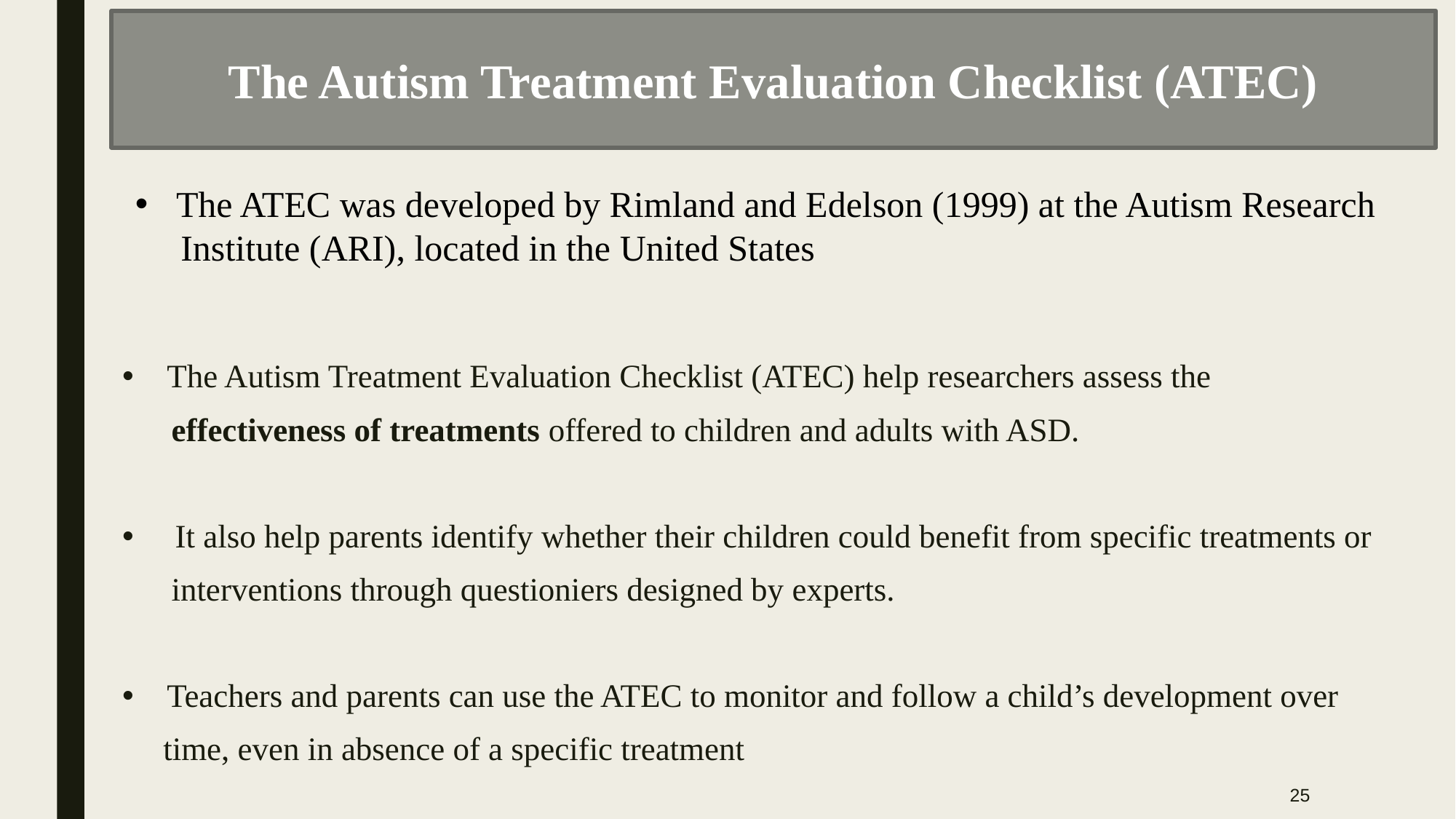

The Autism Treatment Evaluation Checklist (ATEC)
The ATEC was developed by Rimland and Edelson (1999) at the Autism Research
     Institute (ARI), located in the United States
The Autism Treatment Evaluation Checklist (ATEC) help researchers assess the
      effectiveness of treatments offered to children and adults with ASD.

 It also help parents identify whether their children could benefit from specific treatments or
      interventions through questioniers designed by experts.

Teachers and parents can use the ATEC to monitor and follow a child’s development over
     time, even in absence of a specific treatment
25